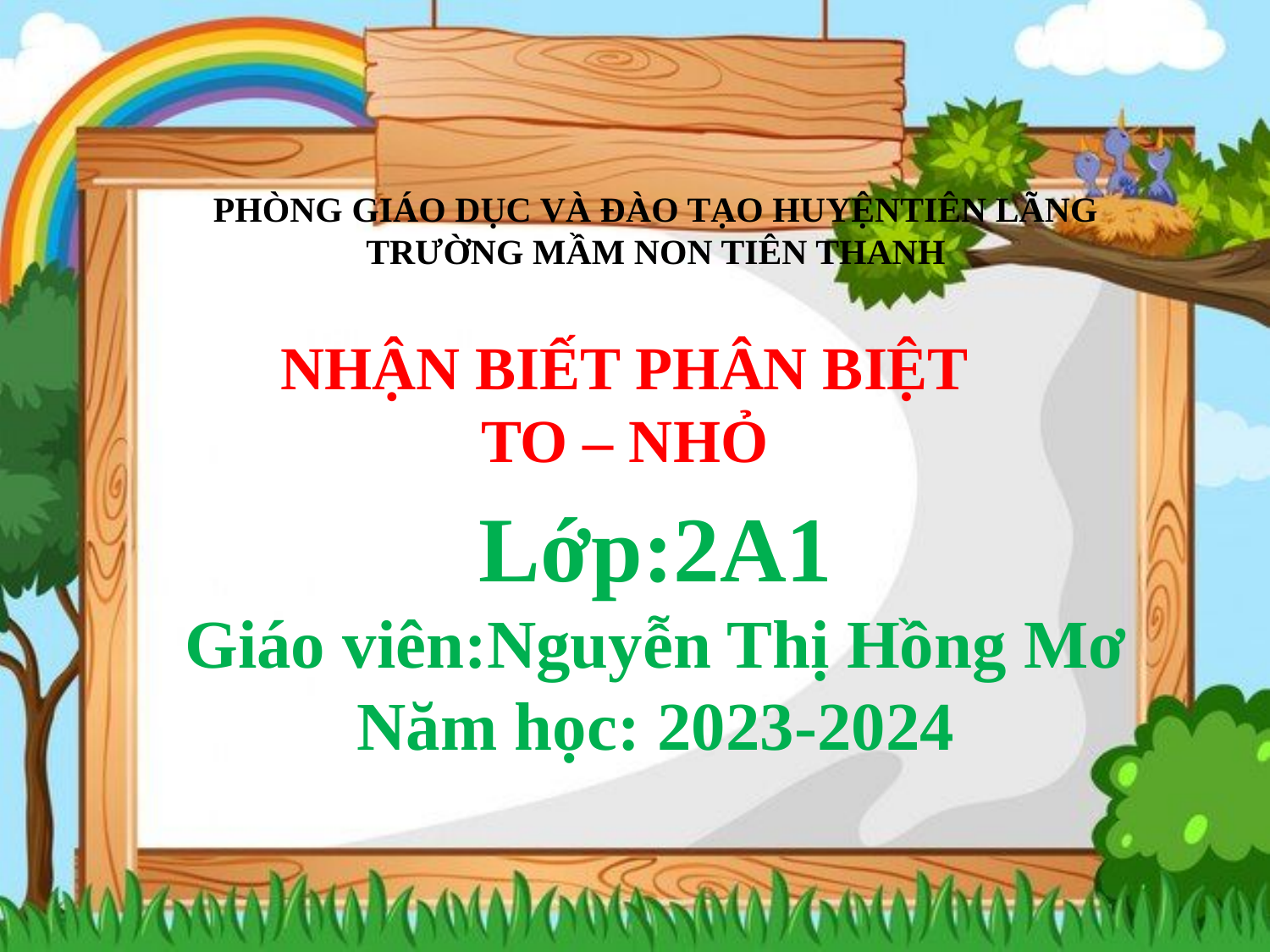

PHÒNG GIÁO DỤC VÀ ĐÀO TẠO HUYỆNTIÊN LÃNG
TRƯỜNG MẦM NON TIÊN THANH
NHẬN BIẾT PHÂN BIỆT
TO – NHỎ
# Lớp:2A1 Giáo viên:Nguyễn Thị Hồng Mơ Năm học: 2023-2024